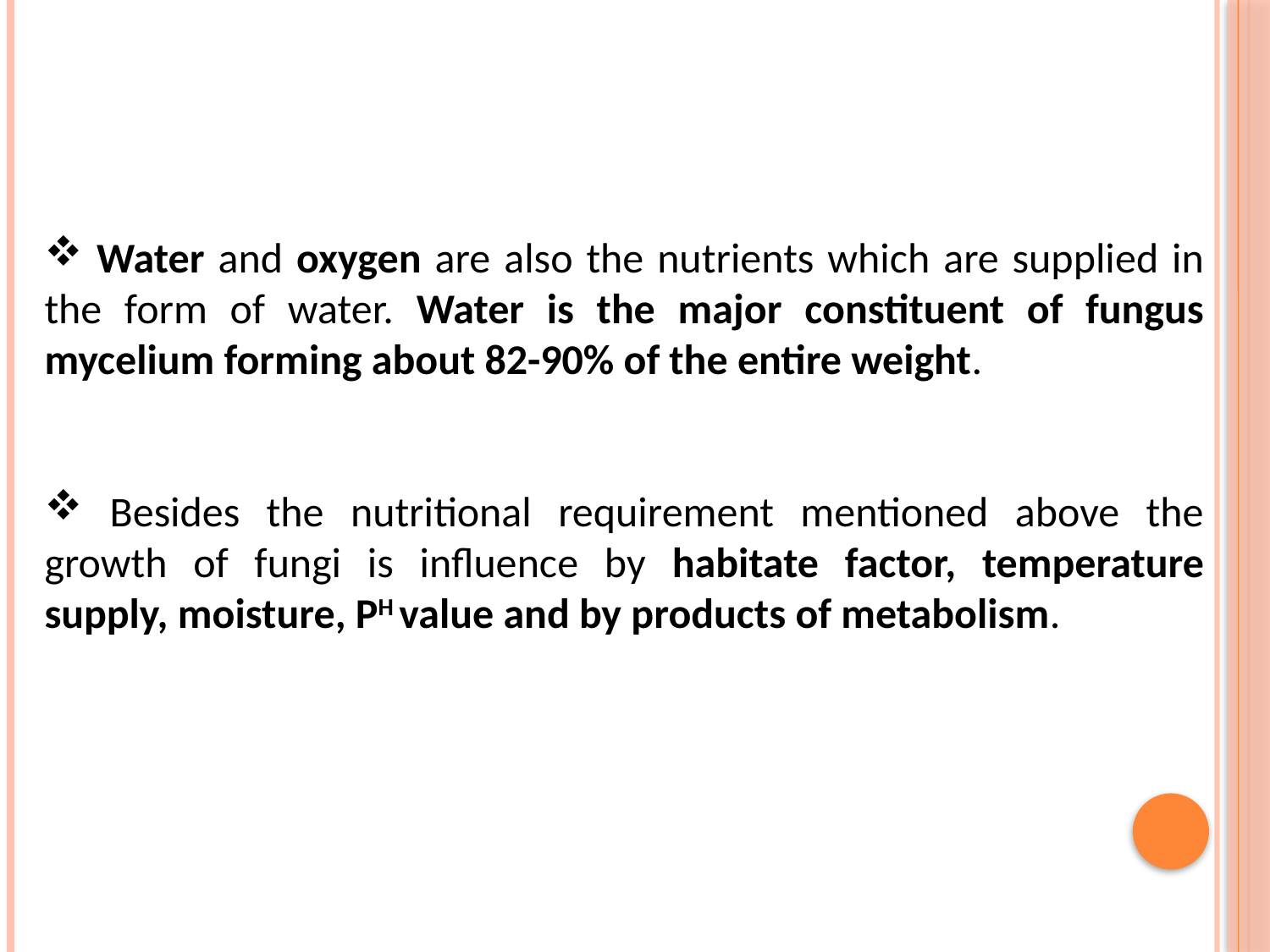

Water and oxygen are also the nutrients which are supplied in the form of water. Water is the major constituent of fungus mycelium forming about 82-90% of the entire weight.

 Besides the nutritional requirement mentioned above the growth of fungi is influence by habitate factor, temperature supply, moisture, PH value and by products of metabolism.